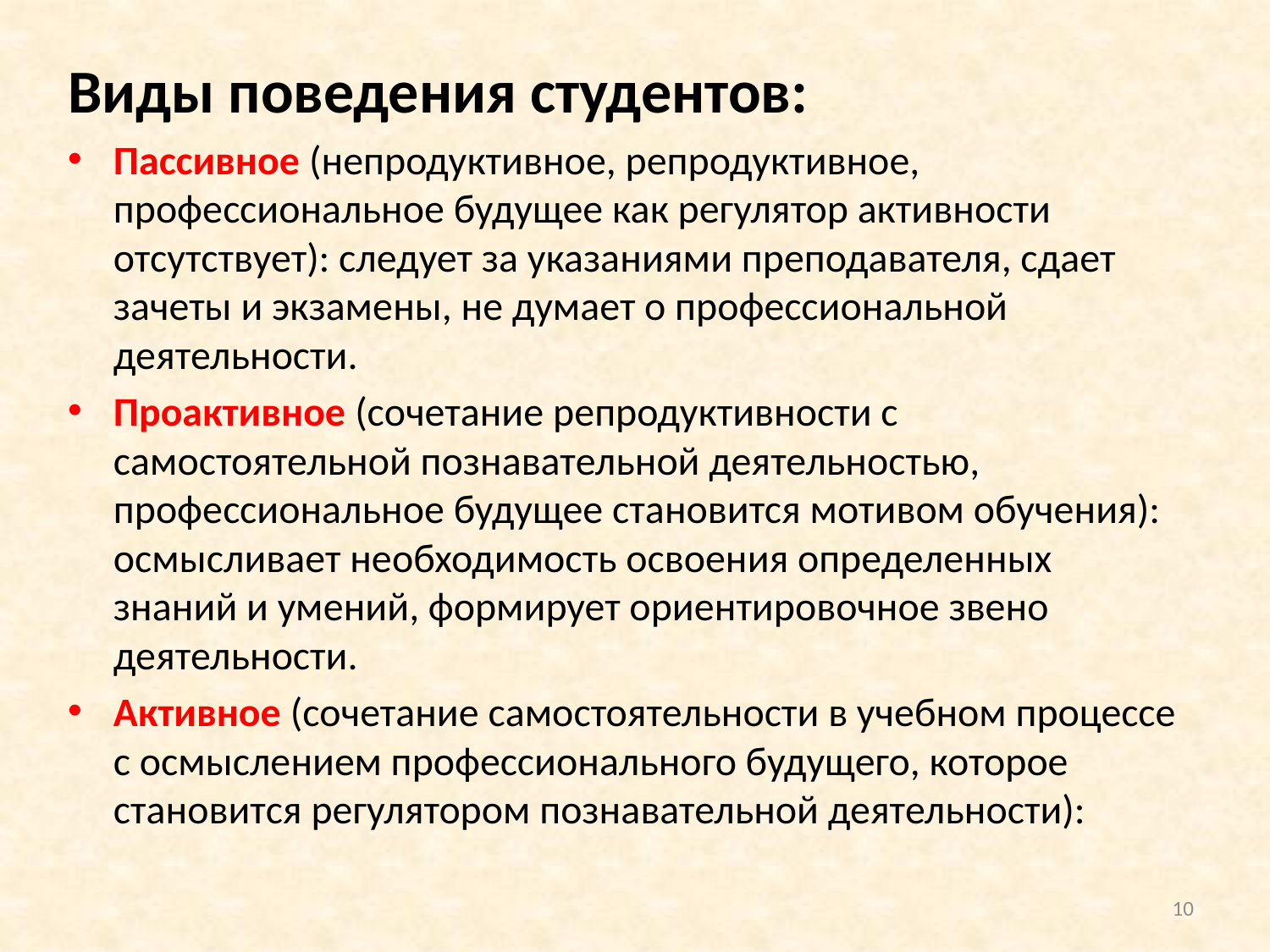

Виды поведения студентов:
Пассивное (непродуктивное, репродуктивное, профессиональное будущее как регулятор активности отсутствует): следует за указаниями преподавателя, сдает зачеты и экзамены, не думает о профессиональной деятельности.
Проактивное (сочетание репродуктивности с самостоятельной познавательной деятельностью, профессиональное будущее становится мотивом обучения): осмысливает необходимость освоения определенных знаний и умений, формирует ориентировочное звено деятельности.
Активное (сочетание самостоятельности в учебном процессе с осмыслением профессионального будущего, которое становится регулятором познавательной деятельности):

10